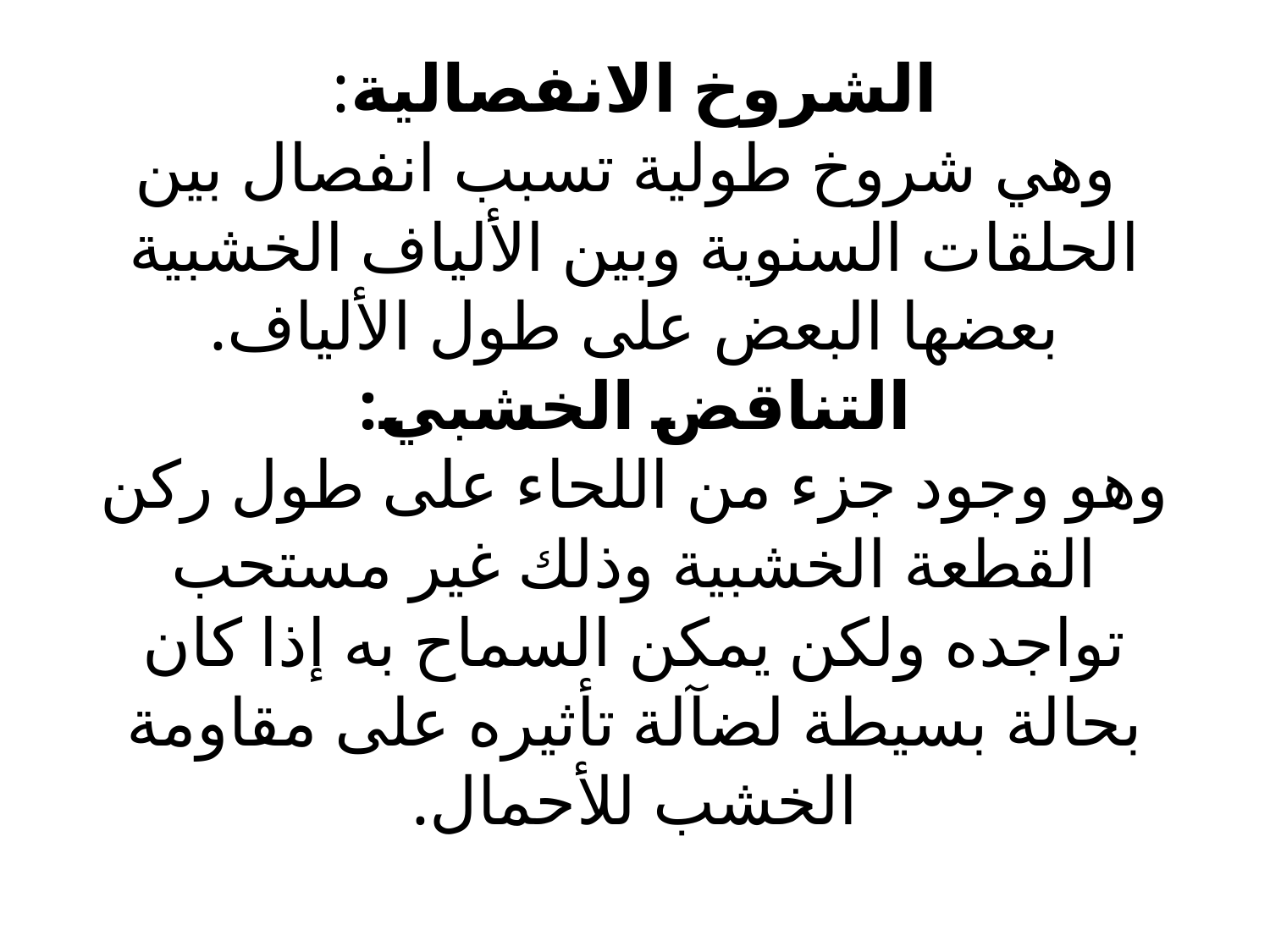

# الشروخ الانفصالية: وهي شروخ طولية تسبب انفصال بين الحلقات السنوية وبين الألياف الخشبية بعضها البعض على طول الألياف. التناقض الخشبي: وهو وجود جزء من اللحاء على طول ركن القطعة الخشبية وذلك غير مستحب تواجده ولكن يمكن السماح به إذا كان بحالة بسيطة لضآلة تأثيره على مقاومة الخشب للأحمال.